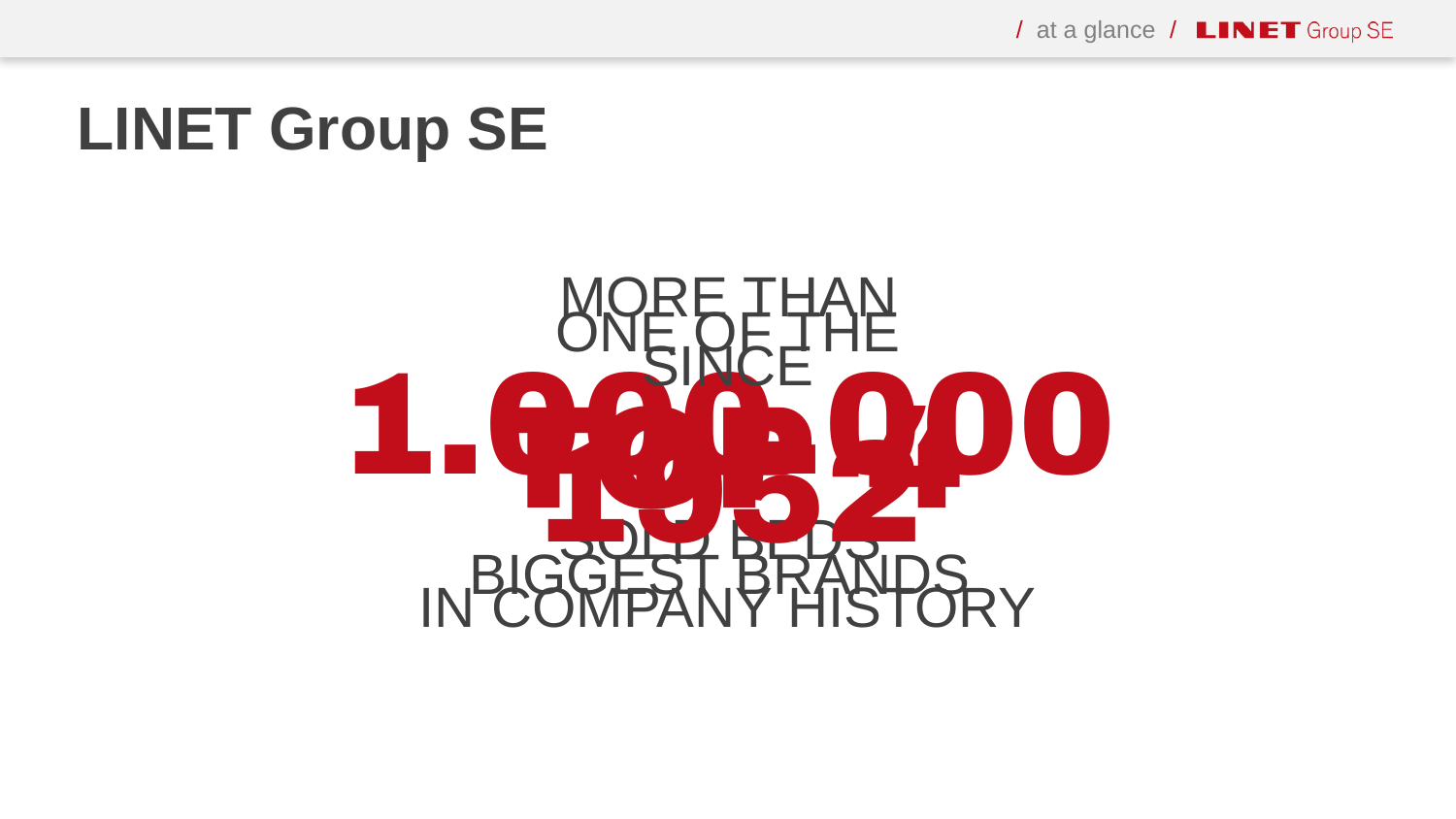

/  at a glance  /
LINET Group SE
MORE THAN
1.000.000
SOLD BEDS
IN COMPANY HISTORY
ONE OF THE
TOP 4
BIGGEST BRANDS
SINCE
1952